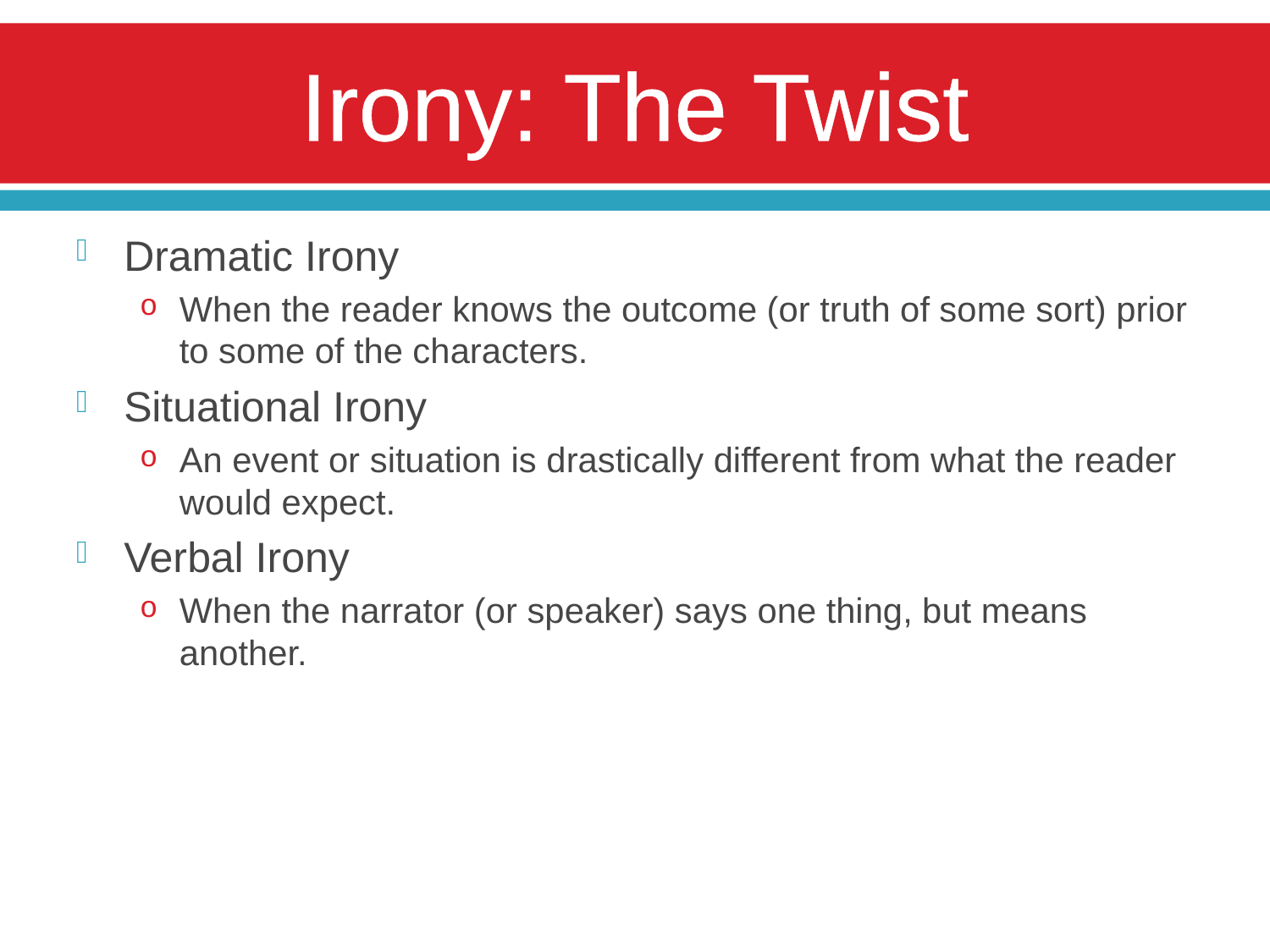

# Irony: The Twist
Dramatic Irony
When the reader knows the outcome (or truth of some sort) prior to some of the characters.
Situational Irony
An event or situation is drastically different from what the reader would expect.
Verbal Irony
When the narrator (or speaker) says one thing, but means another.